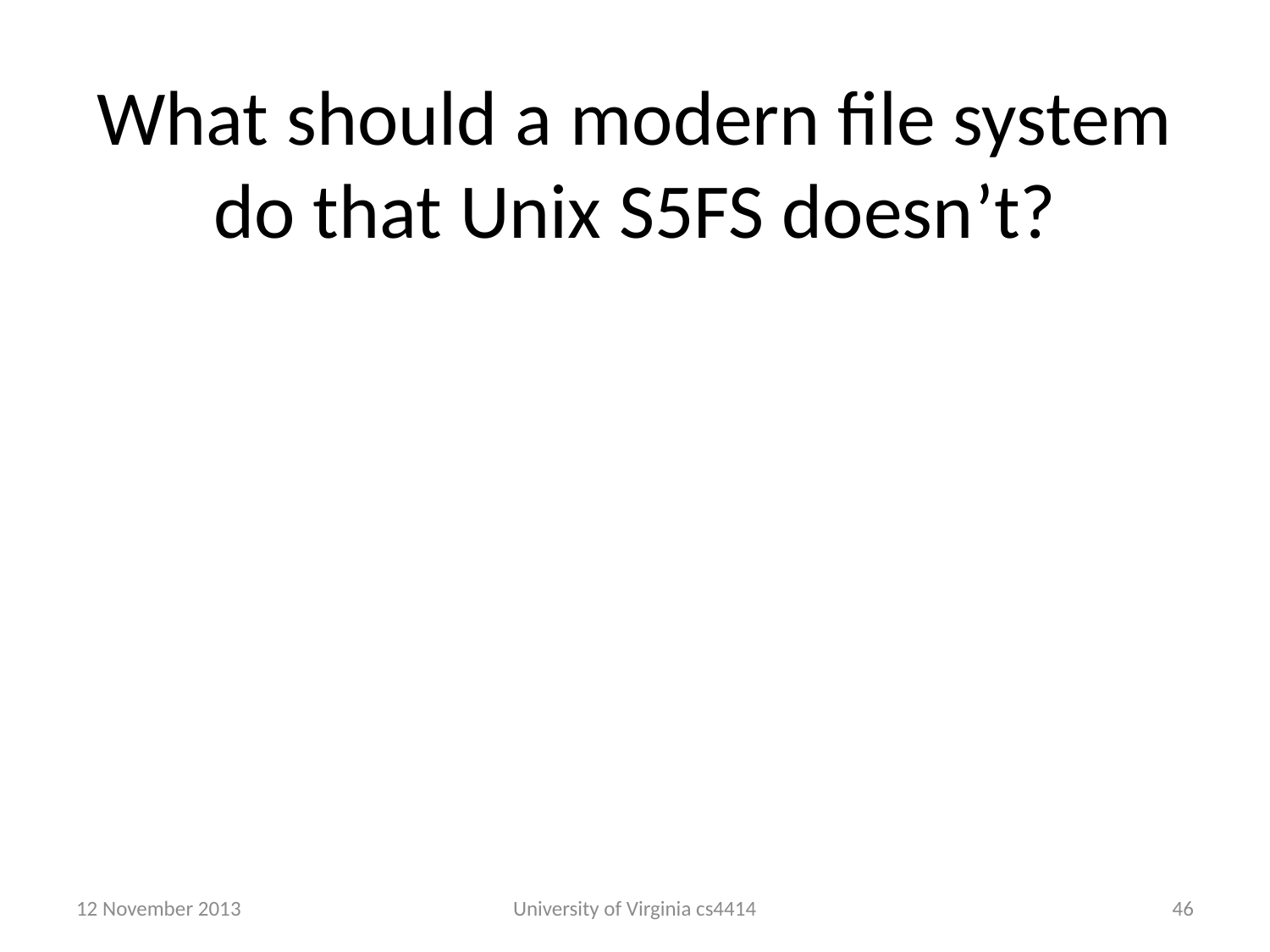

# What should a modern file system do that Unix S5FS doesn’t?
12 November 2013
University of Virginia cs4414
46